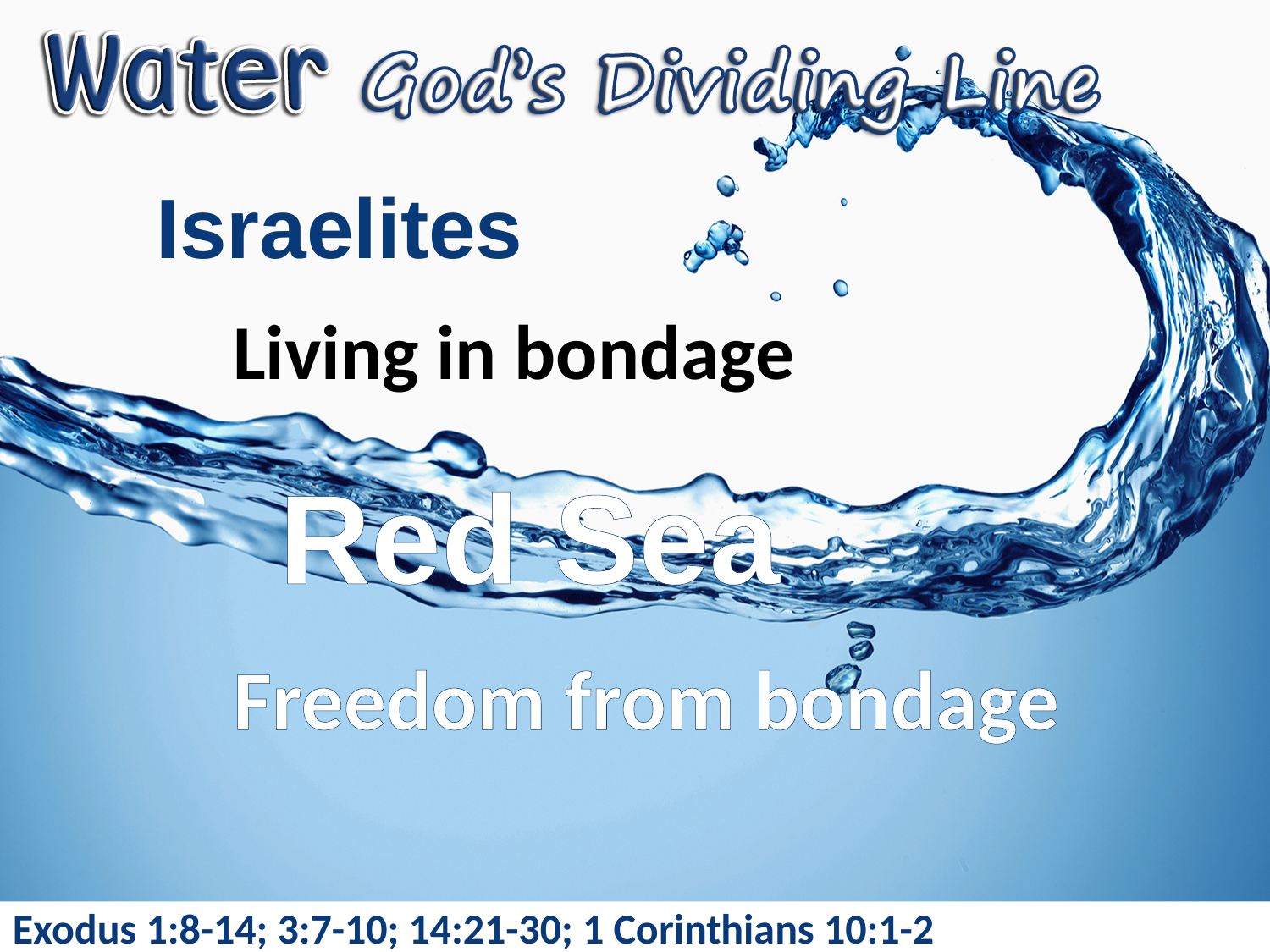

# Israelites
Living in bondage
Red Sea
Freedom from bondage
Exodus 1:8-14; 3:7-10; 14:21-30; 1 Corinthians 10:1-2